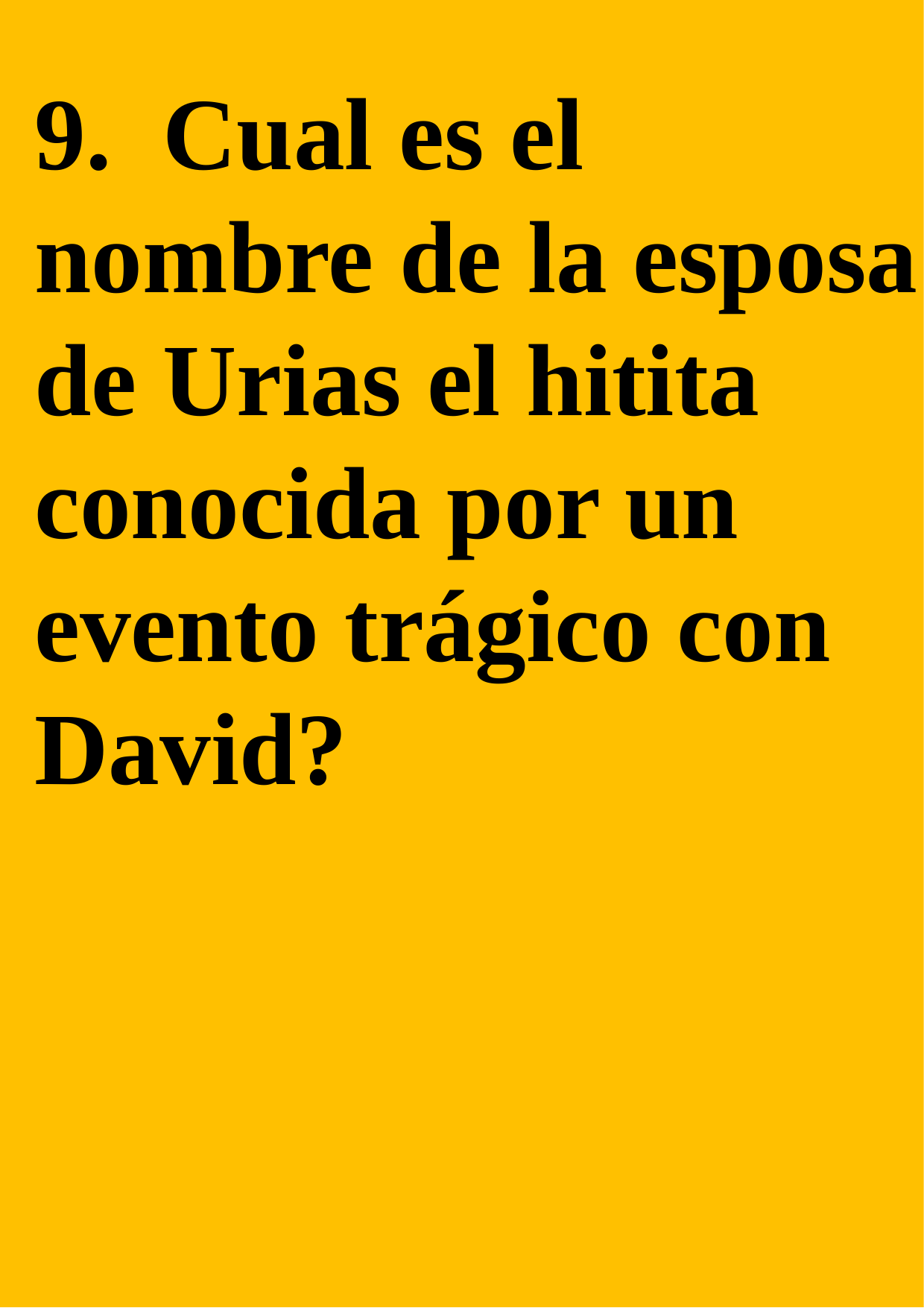

9.  Cual es el nombre de la esposa de Urias el hitita conocida por un evento trágico con David?